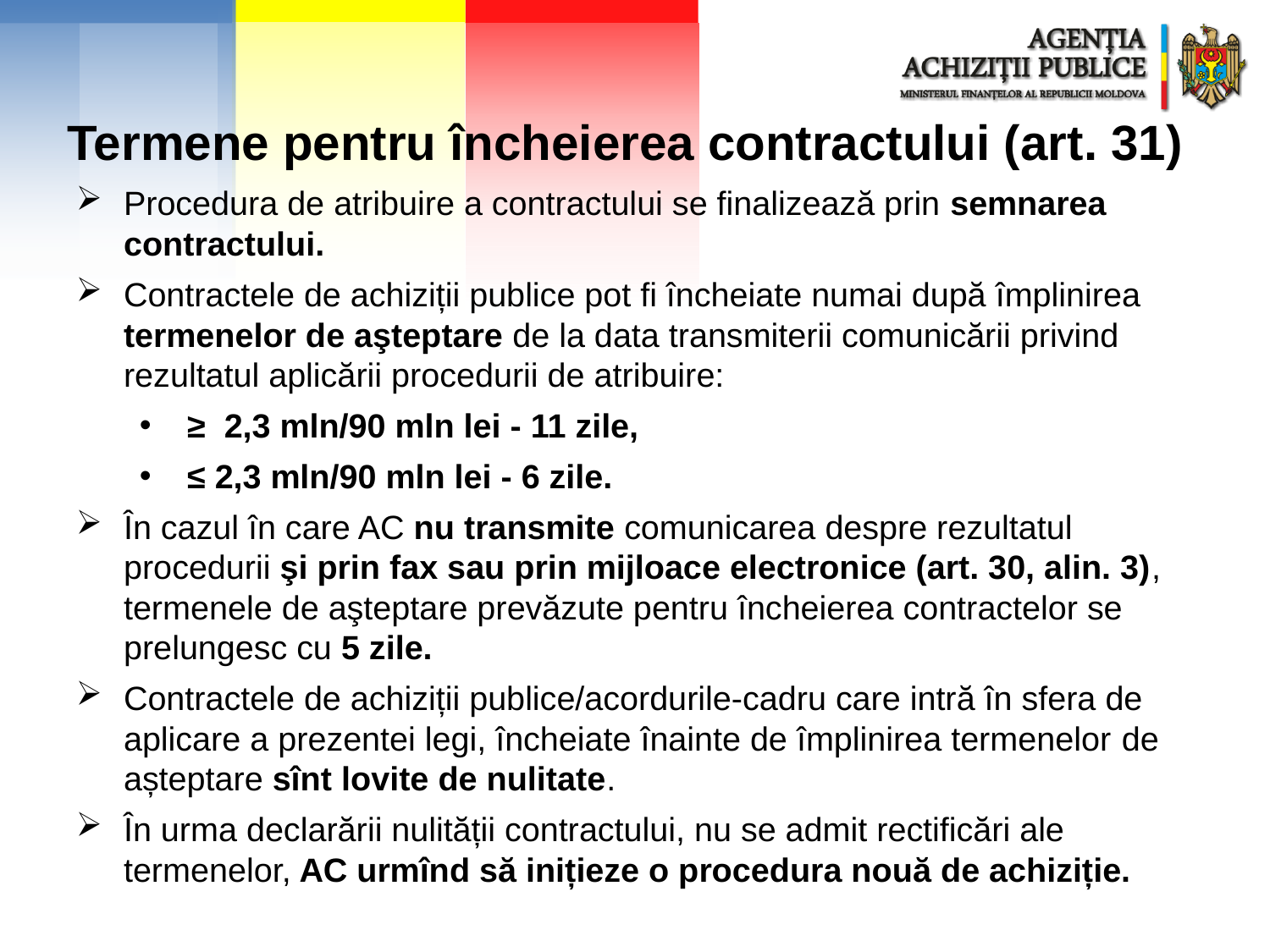

Termene pentru încheierea contractului (art. 31)

Procedura de atribuire a contractului se finalizează prin semnarea contractului.
Contractele de achiziții publice pot fi încheiate numai după împlinirea termenelor de aşteptare de la data transmiterii comunicării privind rezultatul aplicării procedurii de atribuire:
≥  2,3 mln/90 mln lei - 11 zile,
≤ 2,3 mln/90 mln lei - 6 zile.
În cazul în care AC nu transmite comunicarea despre rezultatul procedurii şi prin fax sau prin mijloace electronice (art. 30, alin. 3), termenele de aşteptare prevăzute pentru încheierea contractelor se prelungesc cu 5 zile.
Contractele de achiziții publice/acordurile-cadru care intră în sfera de aplicare a prezentei legi, încheiate înainte de împlinirea termenelor de așteptare sînt lovite de nulitate.
În urma declarării nulității contractului, nu se admit rectificări ale termenelor, AC urmînd să inițieze o procedura nouă de achiziție.